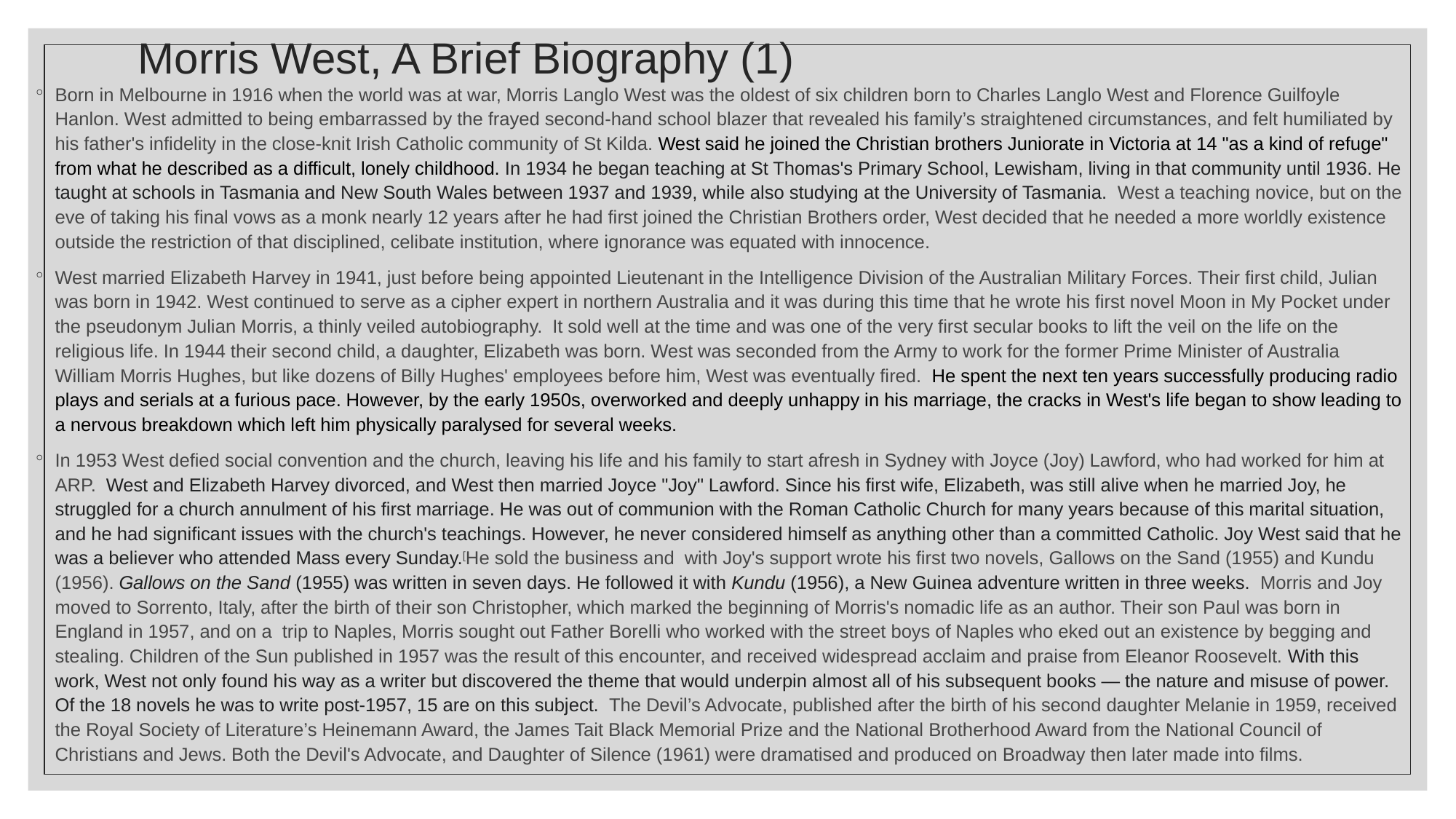

# Morris West, A Brief Biography (1)
Born in Melbourne in 1916 when the world was at war, Morris Langlo West was the oldest of six children born to Charles Langlo West and Florence Guilfoyle Hanlon. West admitted to being embarrassed by the frayed second-hand school blazer that revealed his family’s straightened circumstances, and felt humiliated by his father's infidelity in the close-knit Irish Catholic community of St Kilda. West said he joined the Christian brothers Juniorate in Victoria at 14 "as a kind of refuge" from what he described as a difficult, lonely childhood. In 1934 he began teaching at St Thomas's Primary School, Lewisham, living in that community until 1936. He taught at schools in Tasmania and New South Wales between 1937 and 1939, while also studying at the University of Tasmania.  West a teaching novice, but on the eve of taking his final vows as a monk nearly 12 years after he had first joined the Christian Brothers order, West decided that he needed a more worldly existence outside the restriction of that disciplined, celibate institution, where ignorance was equated with innocence.
​West married Elizabeth Harvey in 1941, just before being appointed Lieutenant in the Intelligence Division of the Australian Military Forces. Their first child, Julian was born in 1942. West continued to serve as a cipher expert in northern Australia and it was during this time that he wrote his first novel Moon in My Pocket under the pseudonym Julian Morris, a thinly veiled autobiography.  It sold well at the time and was one of the very first secular books to lift the veil on the life on the religious life. In 1944 their second child, a daughter, Elizabeth was born. West was seconded from the Army to work for the former Prime Minister of Australia William Morris Hughes, but like dozens of Billy Hughes' employees before him, West was eventually fired.  He spent the next ten years successfully producing radio plays and serials at a furious pace. However, by the early 1950s, overworked and deeply unhappy in his marriage, the cracks in West's life began to show leading to a nervous breakdown which left him physically paralysed for several weeks.
​In 1953 West defied social convention and the church, leaving his life and his family to start afresh in Sydney with Joyce (Joy) Lawford, who had worked for him at ARP.  West and Elizabeth Harvey divorced, and West then married Joyce "Joy" Lawford. Since his first wife, Elizabeth, was still alive when he married Joy, he struggled for a church annulment of his first marriage. He was out of communion with the Roman Catholic Church for many years because of this marital situation, and he had significant issues with the church's teachings. However, he never considered himself as anything other than a committed Catholic. Joy West said that he was a believer who attended Mass every Sunday.[He sold the business and  with Joy's support wrote his first two novels, Gallows on the Sand (1955) and Kundu (1956). Gallows on the Sand (1955) was written in seven days. He followed it with Kundu (1956), a New Guinea adventure written in three weeks.  Morris and Joy moved to Sorrento, Italy, after the birth of their son Christopher, which marked the beginning of Morris's nomadic life as an author. Their son Paul was born in England in 1957, and on a  trip to Naples, Morris sought out Father Borelli who worked with the street boys of Naples who eked out an existence by begging and stealing. Children of the Sun published in 1957 was the result of this encounter, and received widespread acclaim and praise from Eleanor Roosevelt. With this work, West not only found his way as a writer but discovered the theme that would underpin almost all of his subsequent books — the nature and misuse of power. Of the 18 novels he was to write post-1957, 15 are on this subject.  The Devil’s Advocate, published after the birth of his second daughter Melanie in 1959, received the Royal Society of Literature’s Heinemann Award, the James Tait Black Memorial Prize and the National Brotherhood Award from the National Council of Christians and Jews. Both the Devil's Advocate, and Daughter of Silence (1961) were dramatised and produced on Broadway then later made into films.